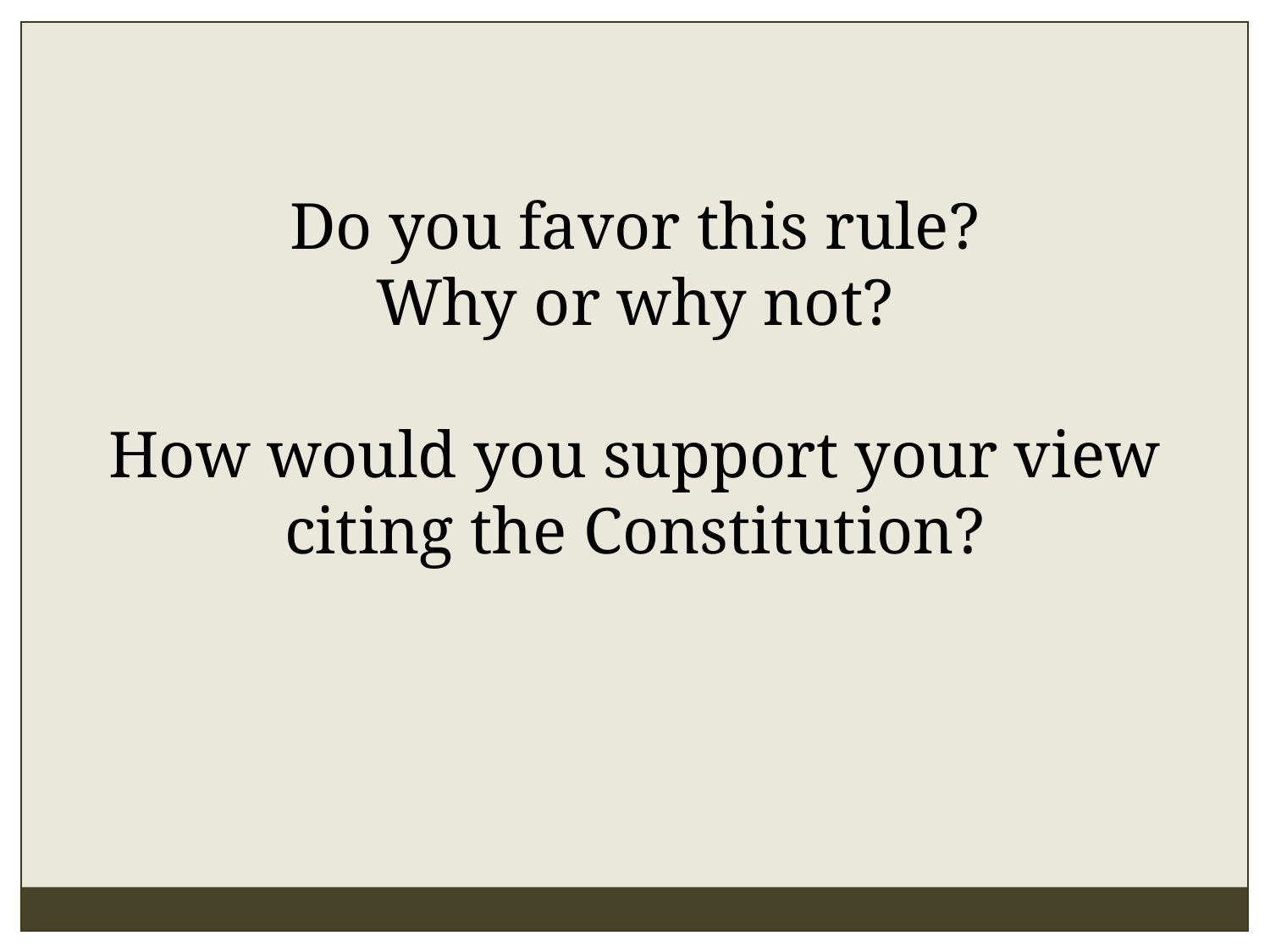

Do you favor this rule?
Why or why not?

How would you support your view citing the Constitution?